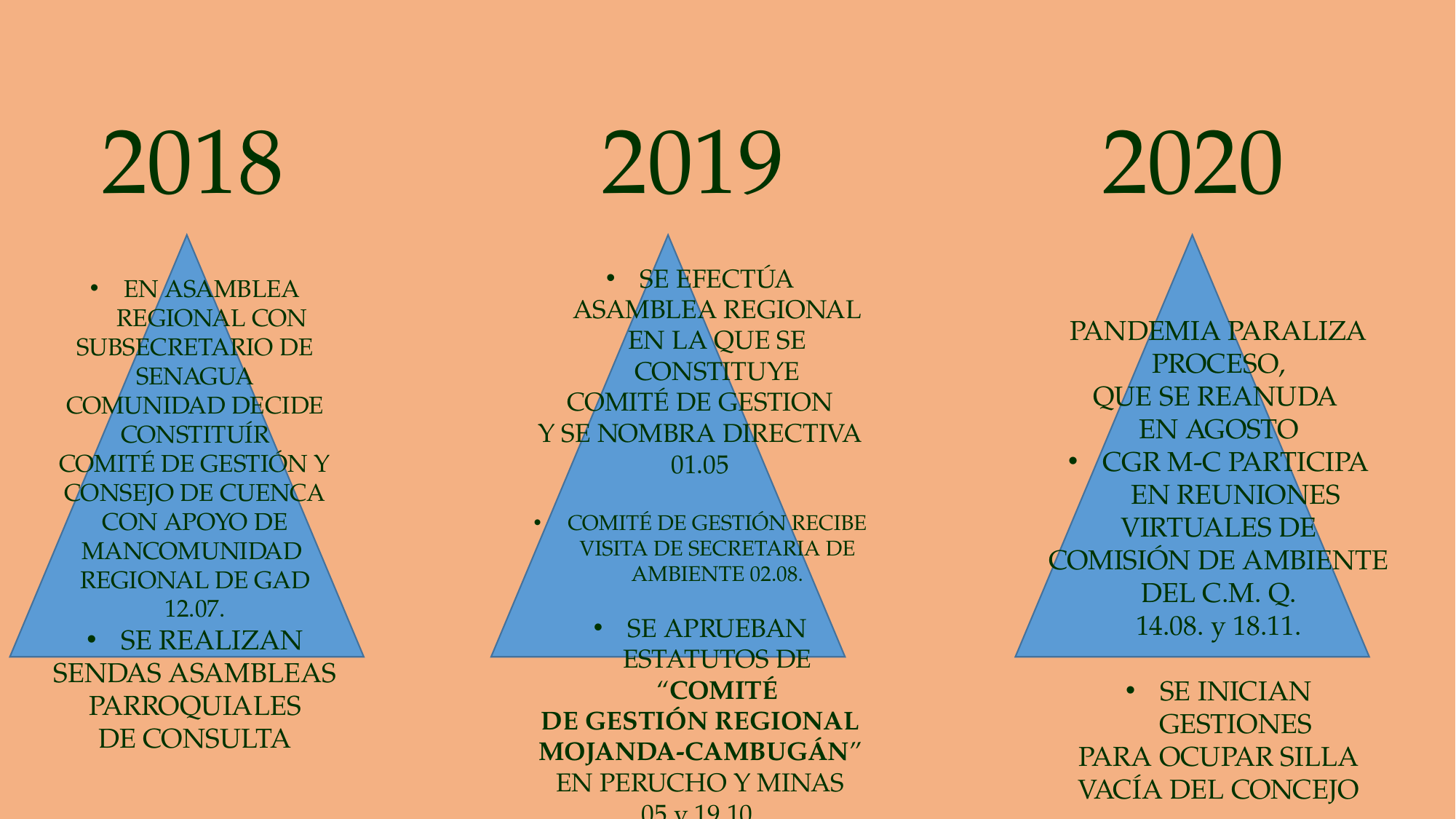

# 2018              2019              2020

SE EFECTÚA ASAMBLEA REGIONAL EN LA QUE SE CONSTITUYE
COMITÉ DE GESTION
Y SE NOMBRA DIRECTIVA
01.05

COMITÉ DE GESTIÓN RECIBE VISITA DE SECRETARIA DE AMBIENTE 02.08.

SE APRUEBAN ESTATUTOS DE “COMITÉ
DE GESTIÓN REGIONAL
MOJANDA-CAMBUGÁN”
EN PERUCHO Y MINAS
05 y 19.10.

EN ASAMBLEA REGIONAL CON
SUBSECRETARIO DE SENAGUA
COMUNIDAD DECIDE
CONSTITUÍR
COMITÉ DE GESTIÓN Y CONSEJO DE CUENCA
CON APOYO DE MANCOMUNIDAD
REGIONAL DE GAD
12.07.
SE REALIZAN
SENDAS ASAMBLEAS
PARROQUIALES
DE CONSULTA
PANDEMIA PARALIZA
PROCESO,
QUE SE REANUDA
EN AGOSTO
CGR M-C PARTICIPA
EN REUNIONES
VIRTUALES DE
COMISIÓN DE AMBIENTE
DEL C.M. Q.
14.08. y 18.11.

SE INICIAN GESTIONES
PARA OCUPAR SILLA VACÍA DEL CONCEJO